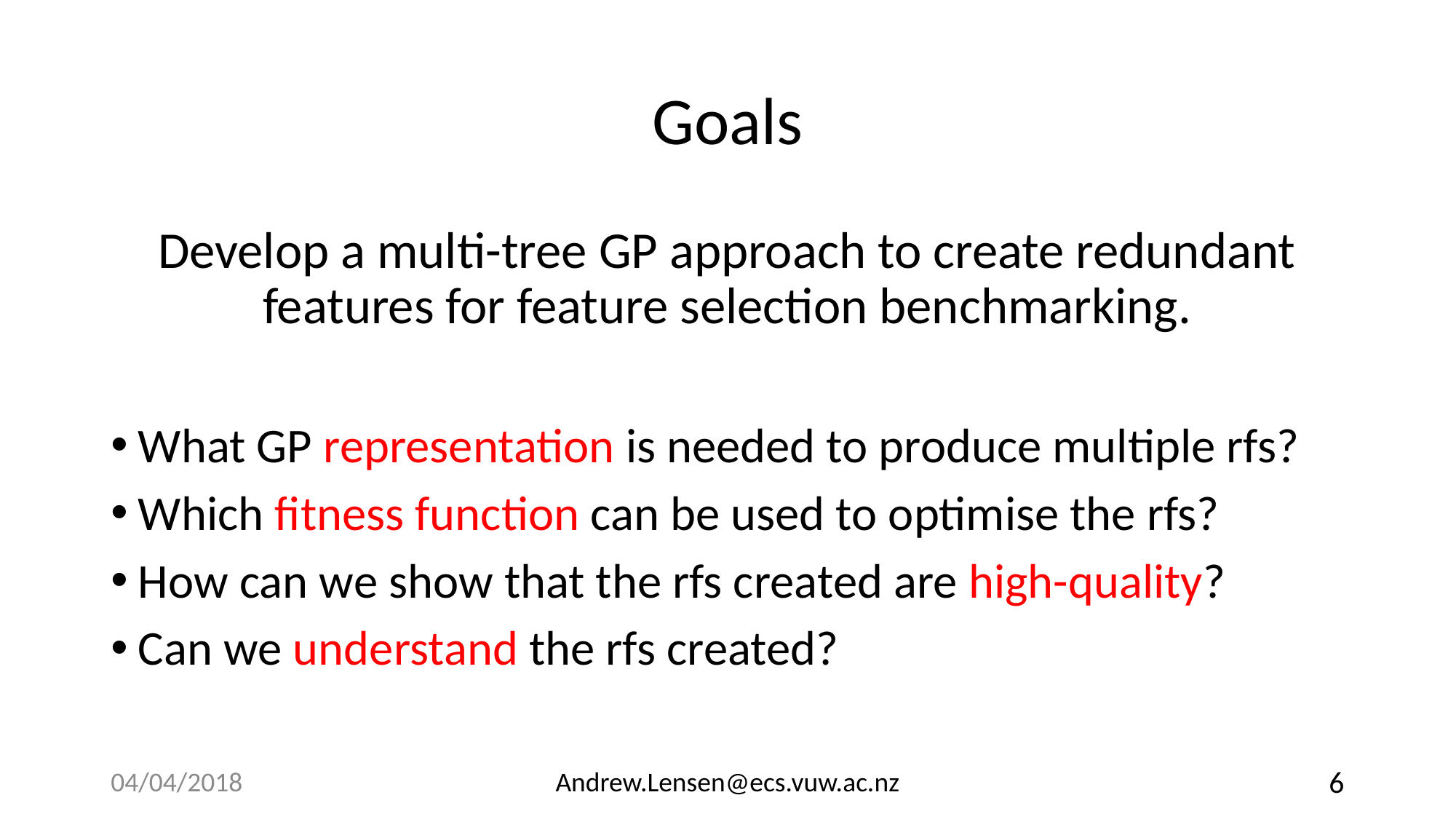

# Goals
Develop a multi-tree GP approach to create redundant features for feature selection benchmarking.

What GP representation is needed to produce multiple rfs?
Which fitness function can be used to optimise the rfs?
How can we show that the rfs created are high-quality?
Can we understand the rfs created?
04/04/2018
Andrew.Lensen@ecs.vuw.ac.nz
6